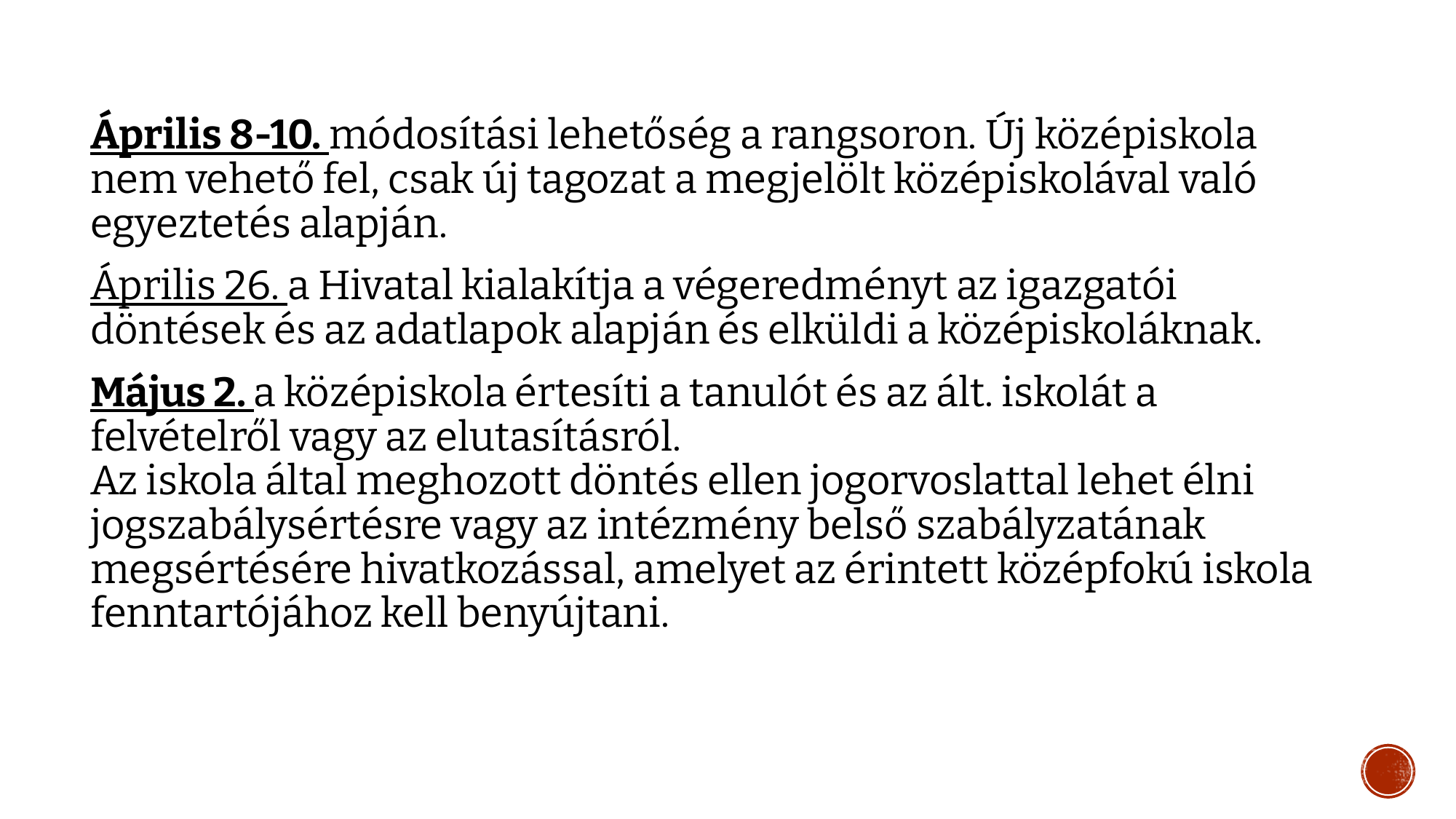

Április 8-10. módosítási lehetőség a rangsoron. Új középiskola nem vehető fel, csak új tagozat a megjelölt középiskolával való egyeztetés alapján.
Április 26. a Hivatal kialakítja a végeredményt az igazgatói döntések és az adatlapok alapján és elküldi a középiskoláknak.
Május 2. a középiskola értesíti a tanulót és az ált. iskolát a felvételről vagy az elutasításról.
Az iskola által meghozott döntés ellen jogorvoslattal lehet élni jogszabálysértésre vagy az intézmény belső szabályzatának megsértésére hivatkozással, amelyet az érintett középfokú iskola fenntartójához kell benyújtani.